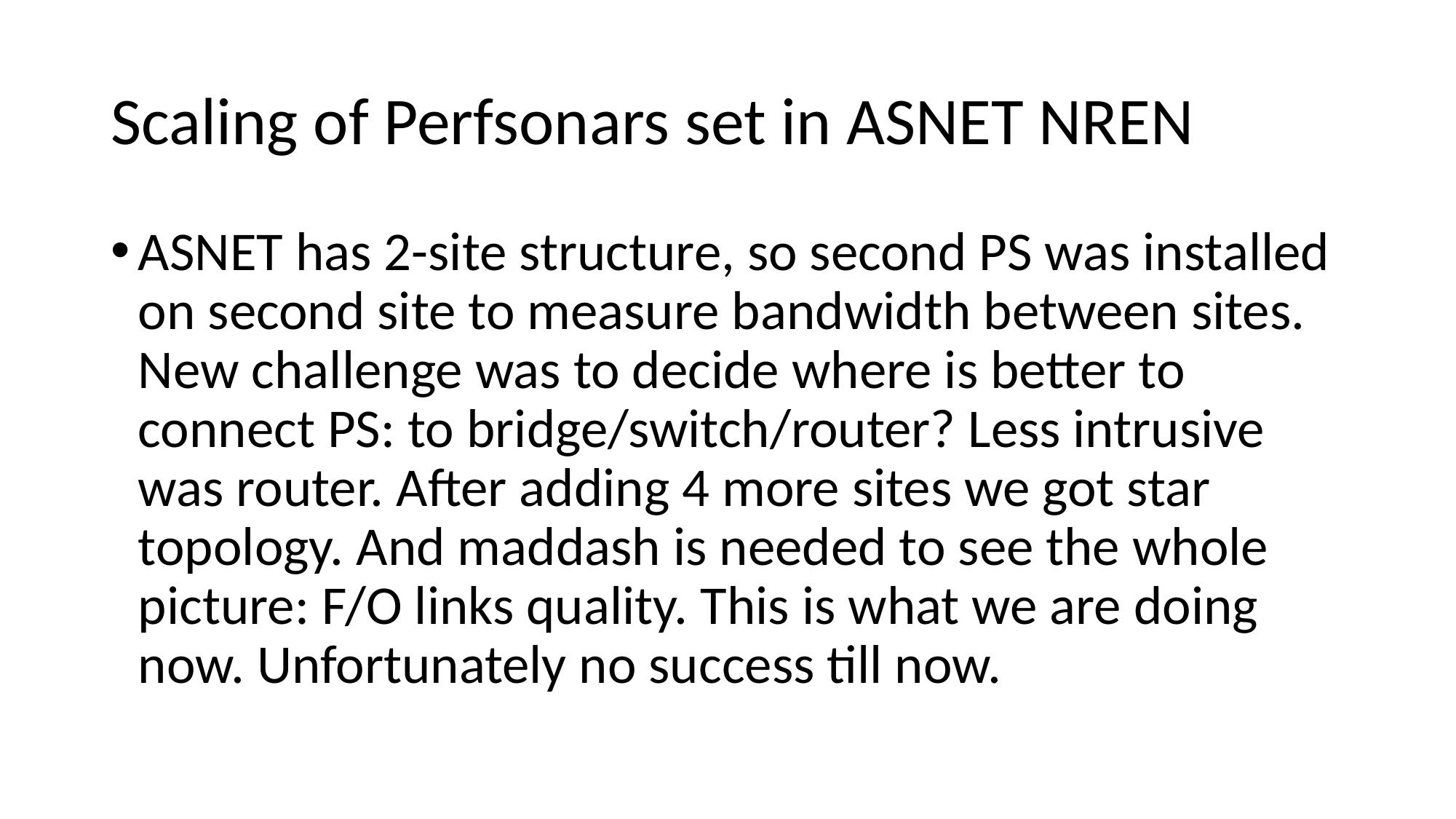

# Scaling of Perfsonars set in ASNET NREN
ASNET has 2-site structure, so second PS was installed on second site to measure bandwidth between sites. New challenge was to decide where is better to connect PS: to bridge/switch/router? Less intrusive was router. After adding 4 more sites we got star topology. And maddash is needed to see the whole picture: F/O links quality. This is what we are doing now. Unfortunately no success till now.